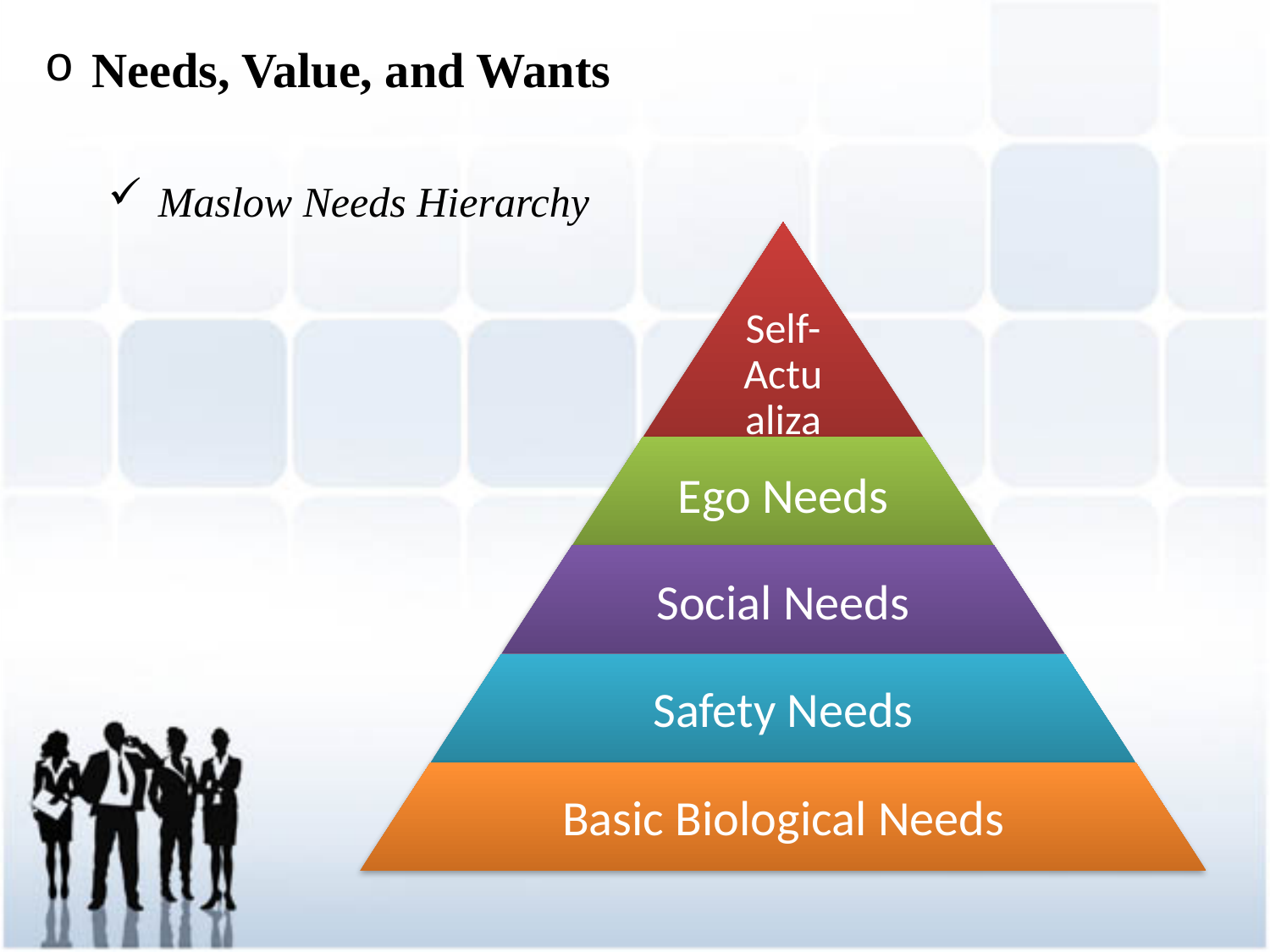

Needs, Value, and Wants

 Maslow Needs Hierarchy

Self-Actualization
Ego Needs
Social Needs
Safety Needs
Basic Biological Needs